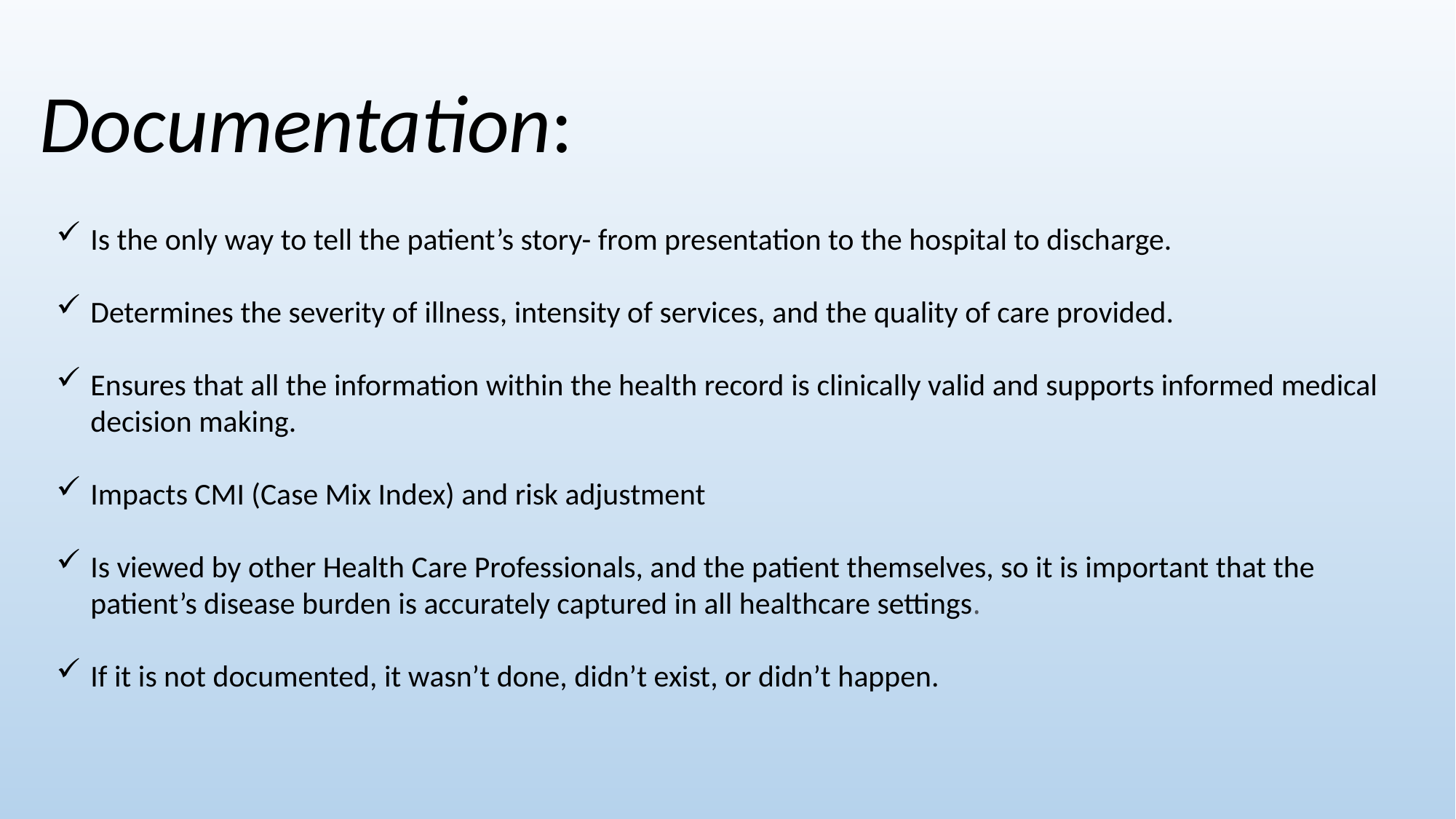

Documentation:
Is the only way to tell the patient’s story- from presentation to the hospital to discharge.

Determines the severity of illness, intensity of services, and the quality of care provided.

Ensures that all the information within the health record is clinically valid and supports informed medical decision making.

Impacts CMI (Case Mix Index) and risk adjustment

Is viewed by other Health Care Professionals, and the patient themselves, so it is important that the patient’s disease burden is accurately captured in all healthcare settings.

If it is not documented, it wasn’t done, didn’t exist, or didn’t happen.